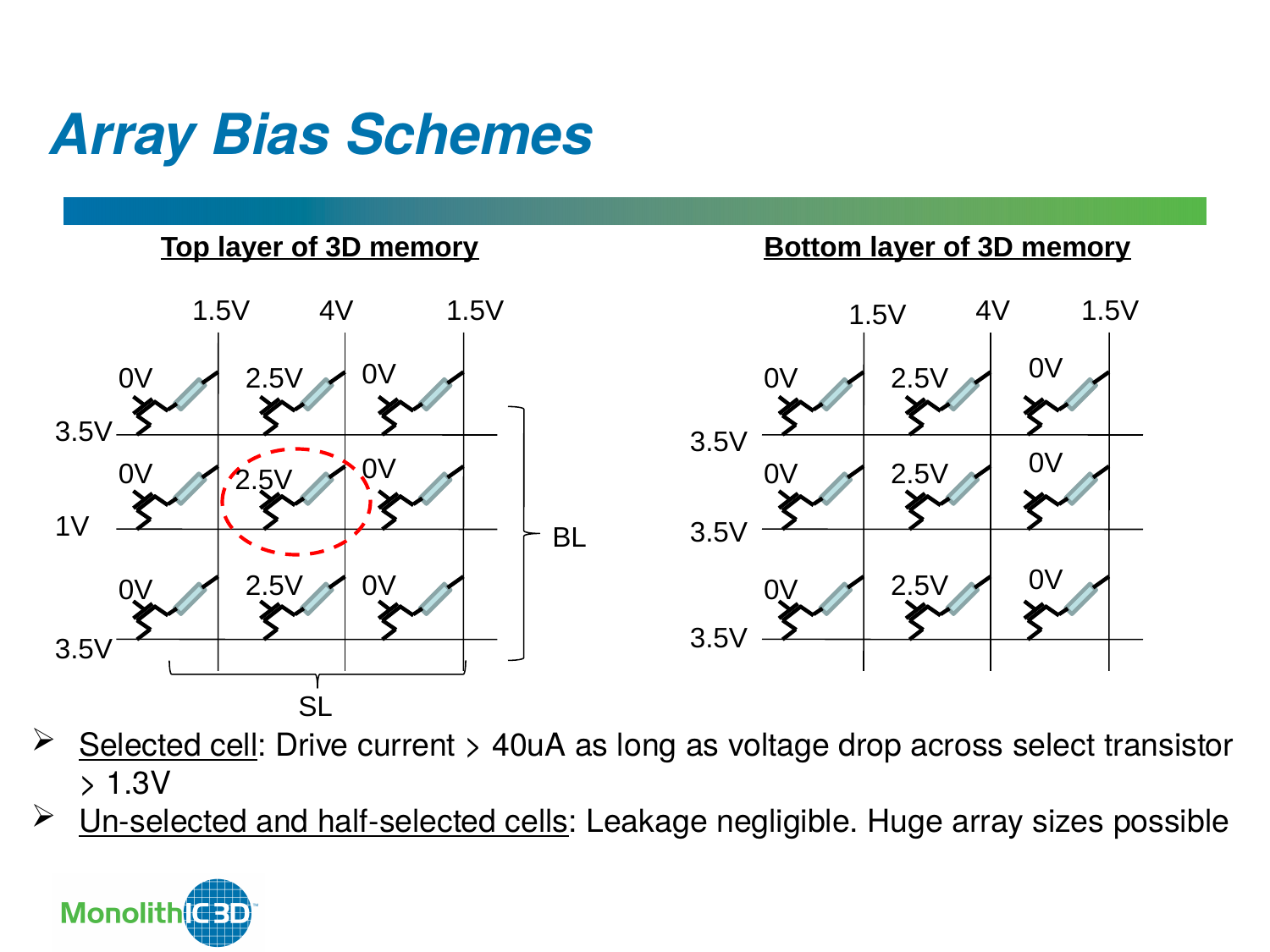

Array Bias Schemes
Top layer of 3D memory
Bottom layer of 3D memory
1.5V
4V
1.5V
4V
1.5V
1.5V

0V
0V
0V
2.5V
0V
2.5V
3.5V

3.5V
0V
0V
0V

0V
2.5V
2.5V
1V
3.5V
BL

0V
2.5V
0V
2.5V
0V
0V
3.5V
3.5V
SL
Selected cell: Drive current > 40uA as long as voltage drop across select transistor > 1.3V
Un-selected and half-selected cells: Leakage negligible. Huge array sizes possible